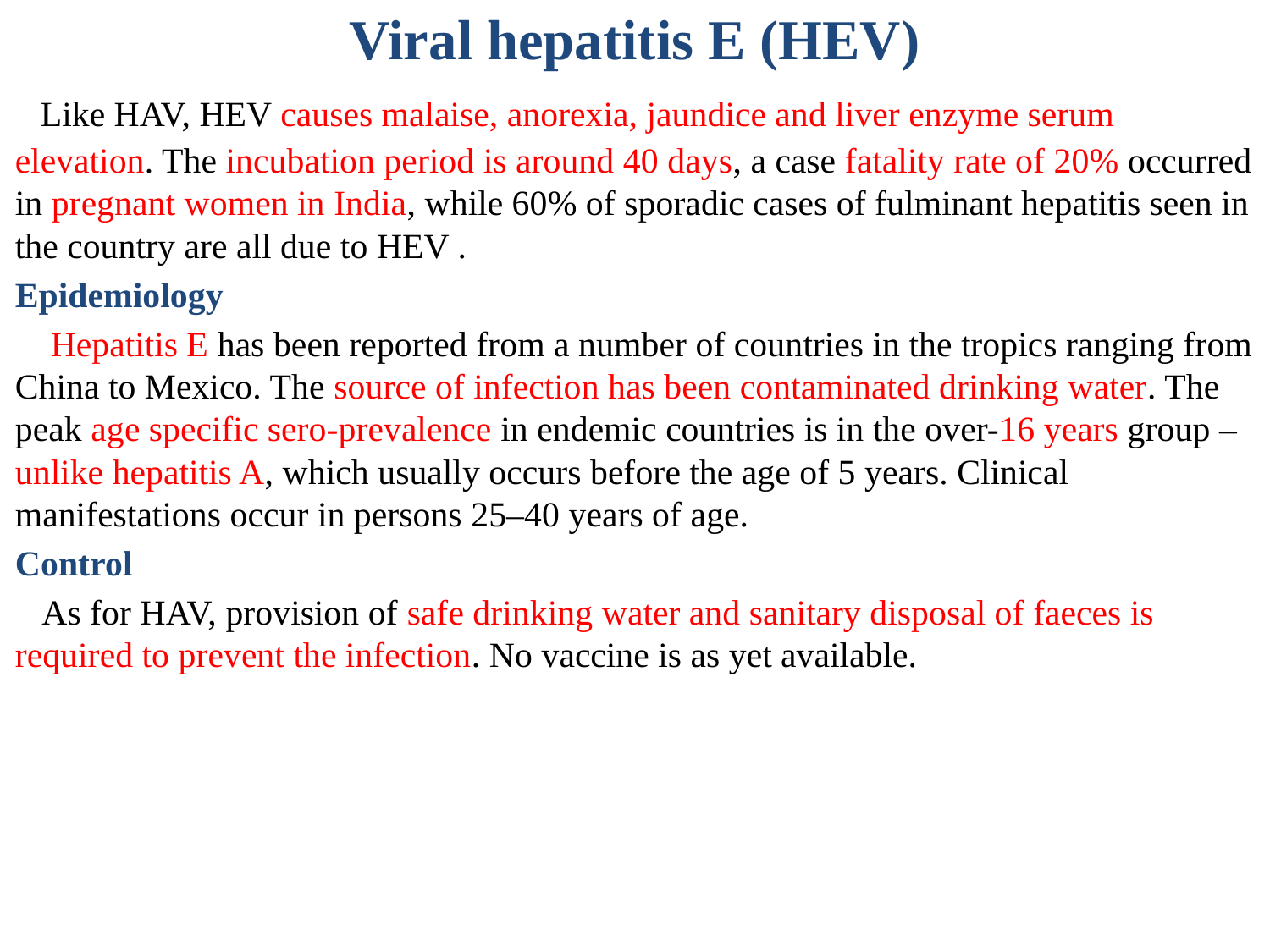

# Viral hepatitis E (HEV)
  Like HAV, HEV causes malaise, anorexia, jaundice and liver enzyme serum elevation. The incubation period is around 40 days, a case fatality rate of 20% occurred in pregnant women in India, while 60% of sporadic cases of fulminant hepatitis seen in the country are all due to HEV .
Epidemiology
    Hepatitis E has been reported from a number of countries in the tropics ranging from China to Mexico. The source of infection has been contaminated drinking water. The peak age specific sero-prevalence in endemic countries is in the over-16 years group – unlike hepatitis A, which usually occurs before the age of 5 years. Clinical manifestations occur in persons 25–40 years of age.
Control
   As for HAV, provision of safe drinking water and sanitary disposal of faeces is required to prevent the infection. No vaccine is as yet available.